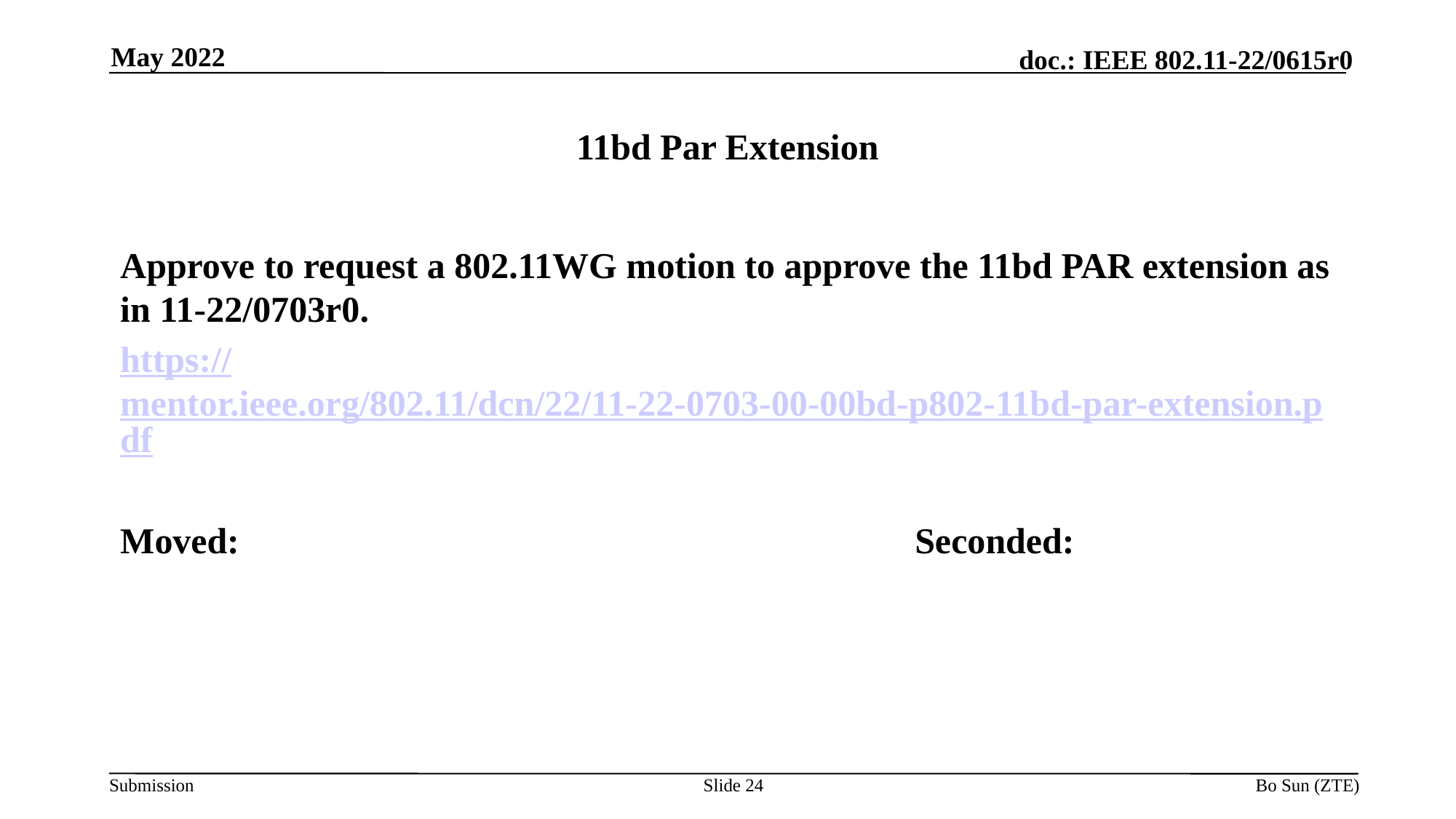

May 2022
# 11bd Par Extension
Approve to request a 802.11WG motion to approve the 11bd PAR extension as in 11-22/0703r0.
https://mentor.ieee.org/802.11/dcn/22/11-22-0703-00-00bd-p802-11bd-par-extension.pdf

Moved:							Seconded:
Slide 24
Bo Sun (ZTE)